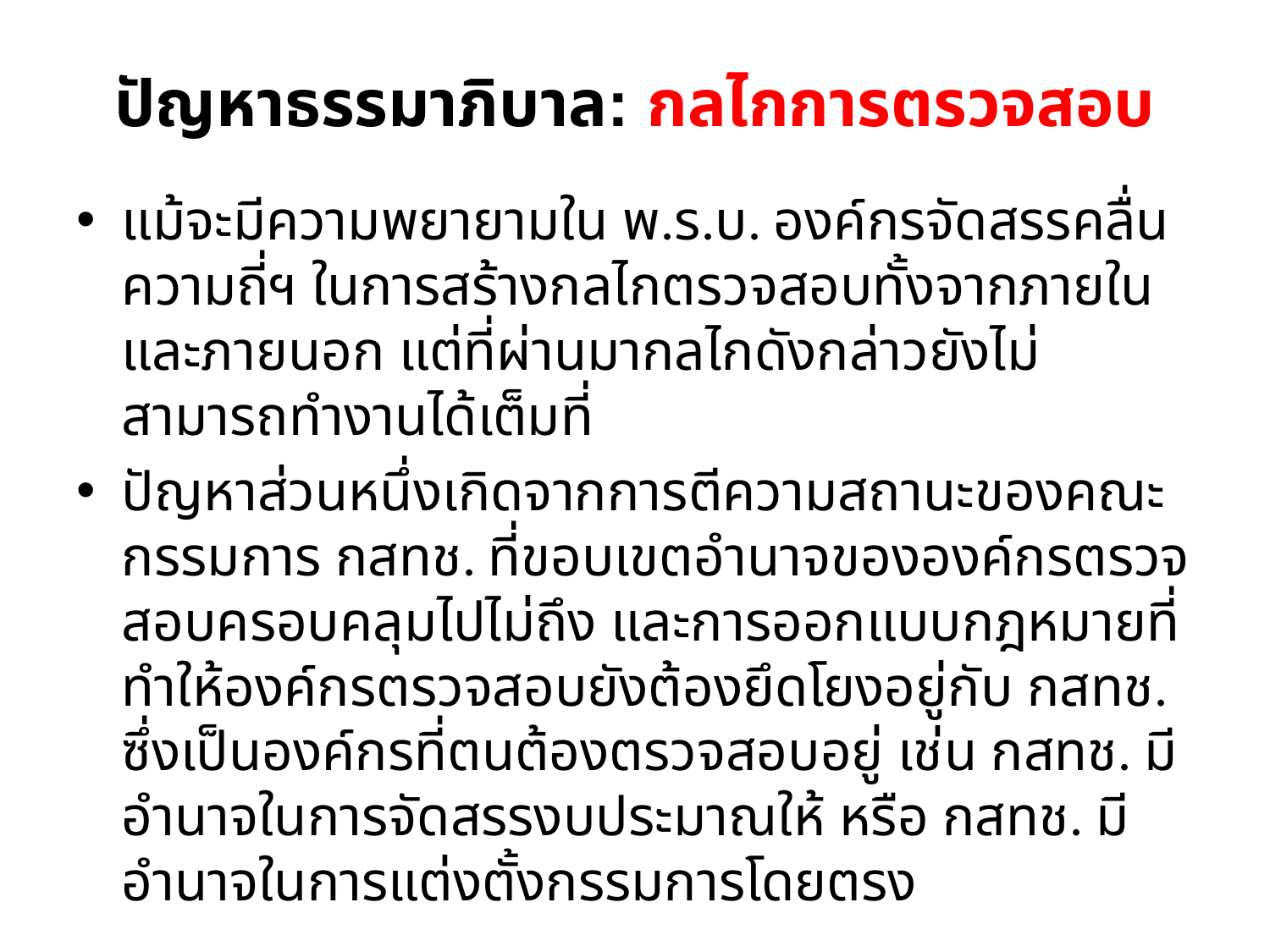

# ปัญหาธรรมาภิบาล: กลไกการตรวจสอบ
แม้จะมีความพยายามใน พ.ร.บ. องค์กรจัดสรรคลื่นความถี่ฯ ในการสร้างกลไกตรวจสอบทั้งจากภายในและภายนอก แต่ที่ผ่านมากลไกดังกล่าวยังไม่สามารถทำงานได้เต็มที่
ปัญหาส่วนหนึ่งเกิดจากการตีความสถานะของคณะกรรมการ กสทช. ที่ขอบเขตอำนาจขององค์กรตรวจสอบครอบคลุมไปไม่ถึง และการออกแบบกฎหมายที่ทำให้องค์กรตรวจสอบยังต้องยึดโยงอยู่กับ กสทช. ซึ่งเป็นองค์กรที่ตนต้องตรวจสอบอยู่ เช่น กสทช. มีอำนาจในการจัดสรรงบประมาณให้ หรือ กสทช. มีอำนาจในการแต่งตั้งกรรมการโดยตรง